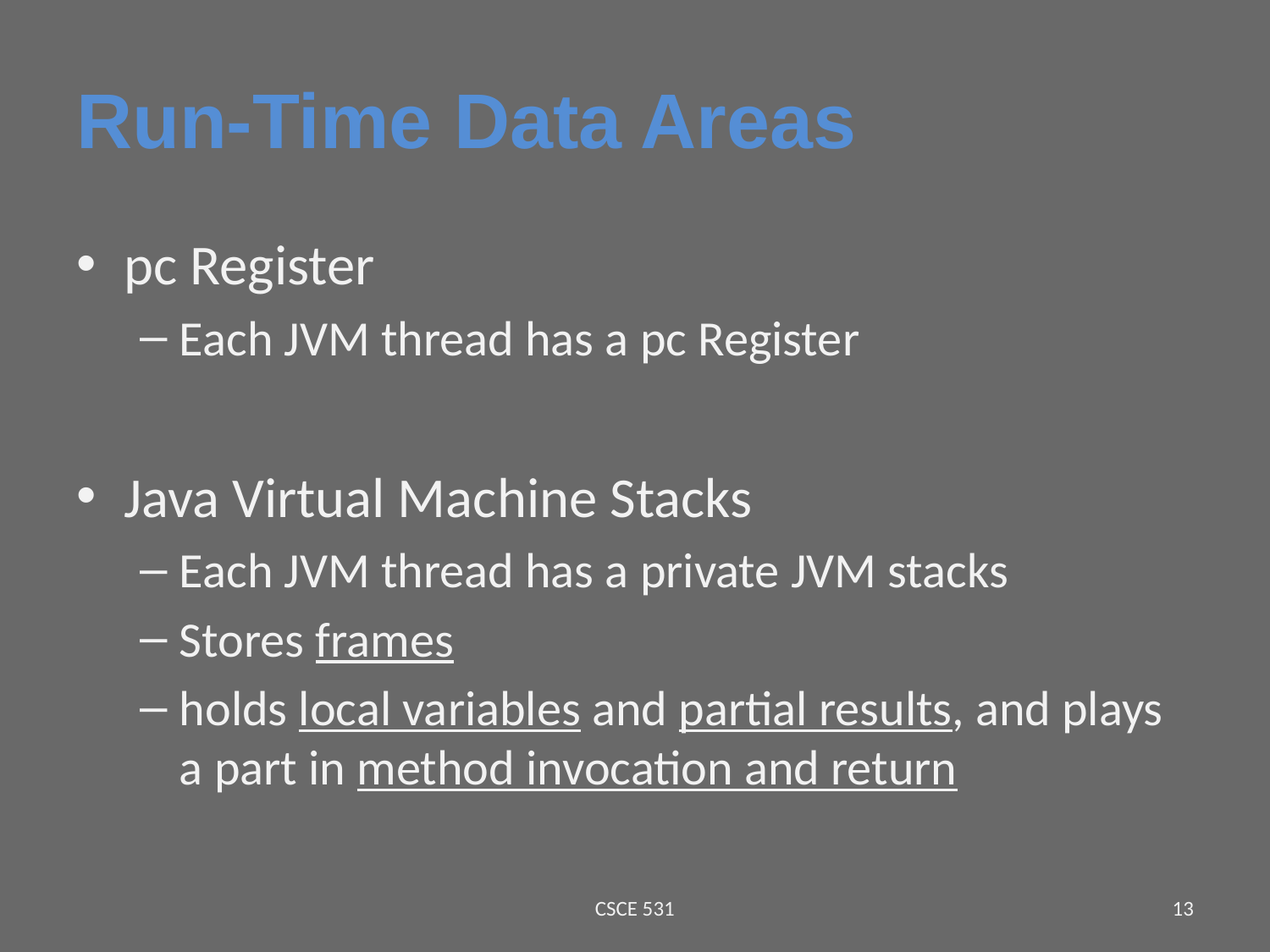

# Run-Time Data Areas
pc Register
Each JVM thread has a pc Register

Java Virtual Machine Stacks
Each JVM thread has a private JVM stacks
Stores frames
holds local variables and partial results, and plays a part in method invocation and return
CSCE 531
13